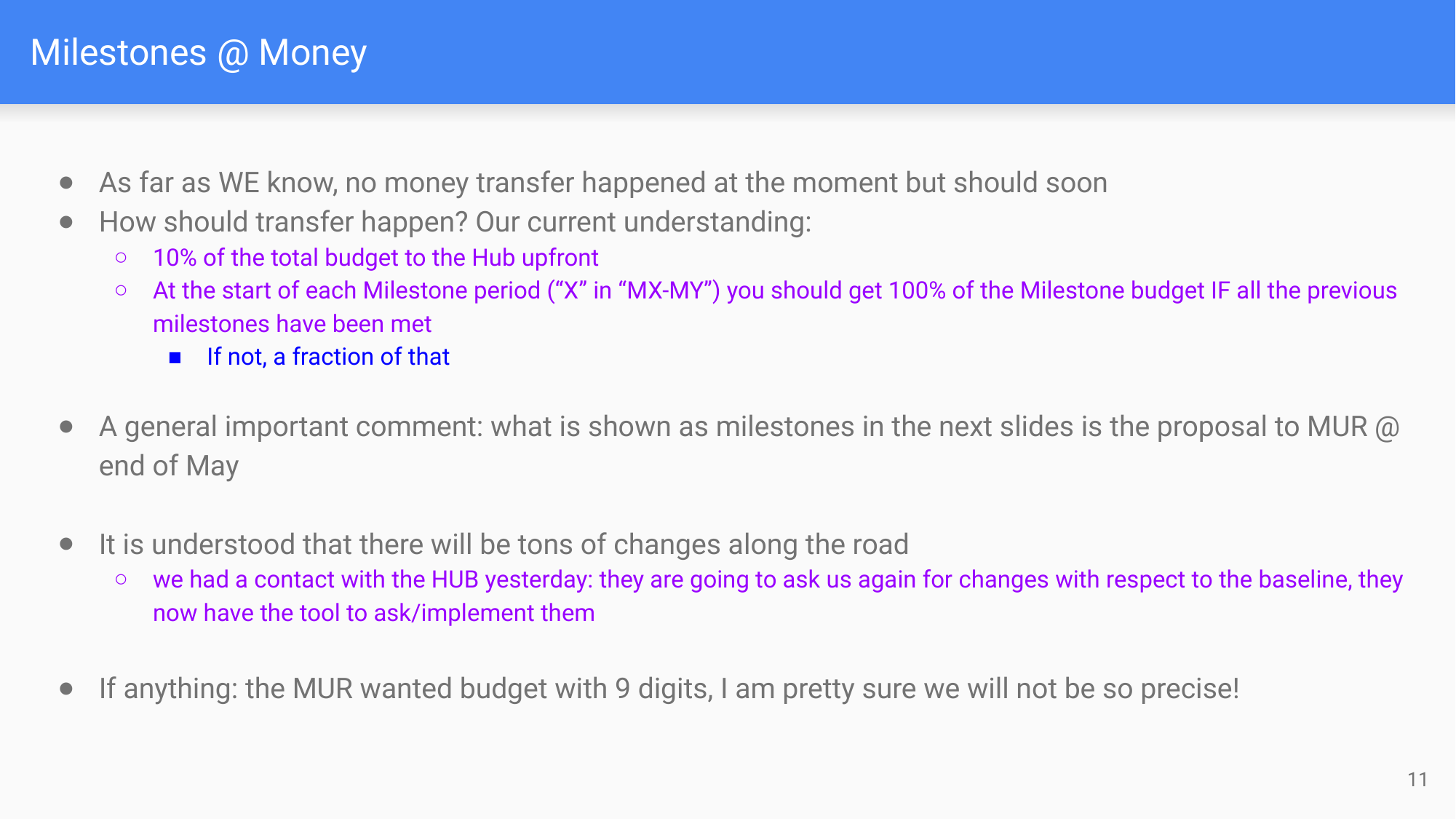

# Milestones @ Money
As far as WE know, no money transfer happened at the moment but should soon
How should transfer happen? Our current understanding:
10% of the total budget to the Hub upfront
At the start of each Milestone period (“X” in “MX-MY”) you should get 100% of the Milestone budget IF all the previous milestones have been met
If not, a fraction of that

A general important comment: what is shown as milestones in the next slides is the proposal to MUR @ end of May

It is understood that there will be tons of changes along the road
we had a contact with the HUB yesterday: they are going to ask us again for changes with respect to the baseline, they now have the tool to ask/implement them

If anything: the MUR wanted budget with 9 digits, I am pretty sure we will not be so precise!

11